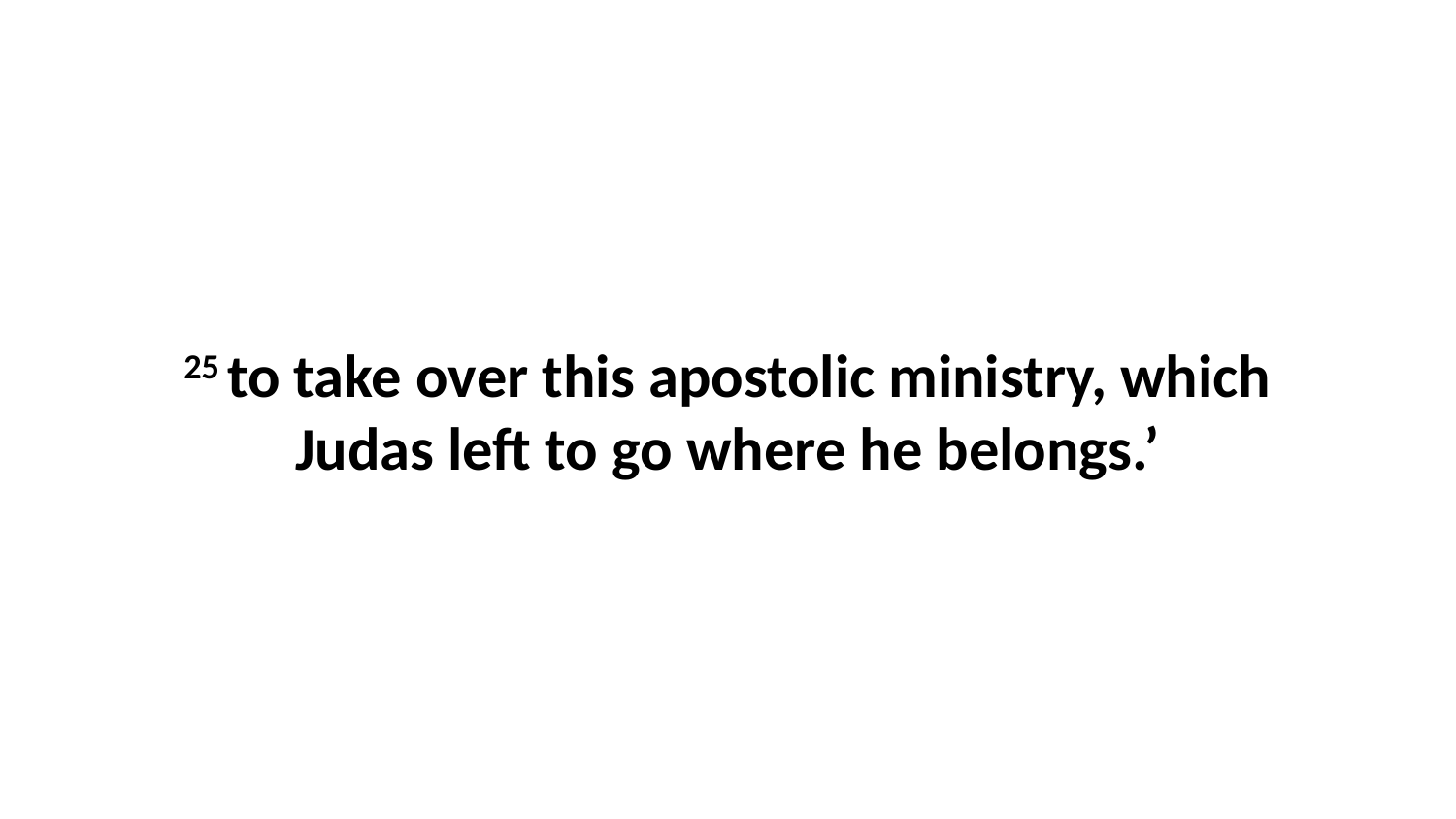

25 to take over this apostolic ministry, which Judas left to go where he belongs.’